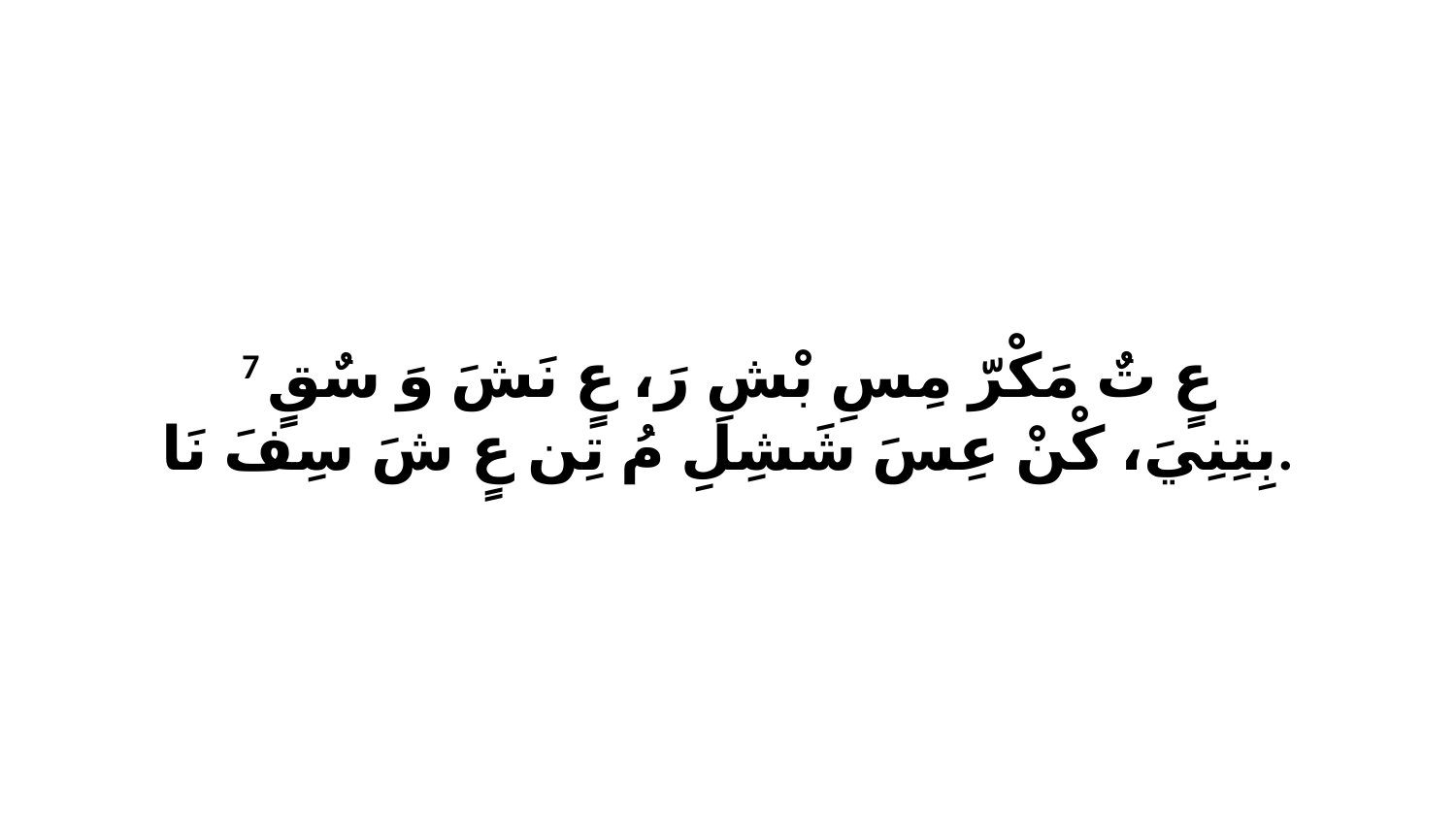

7 عٍ تٌ مَكْرّ مِسِ بْشِ رَ، عٍ نَشَ وَ سٌقٍ بِتِنِيَ، كْنْ عِسَ شَشِلِ مُ تِن عٍ شَ سِفَ نَا.